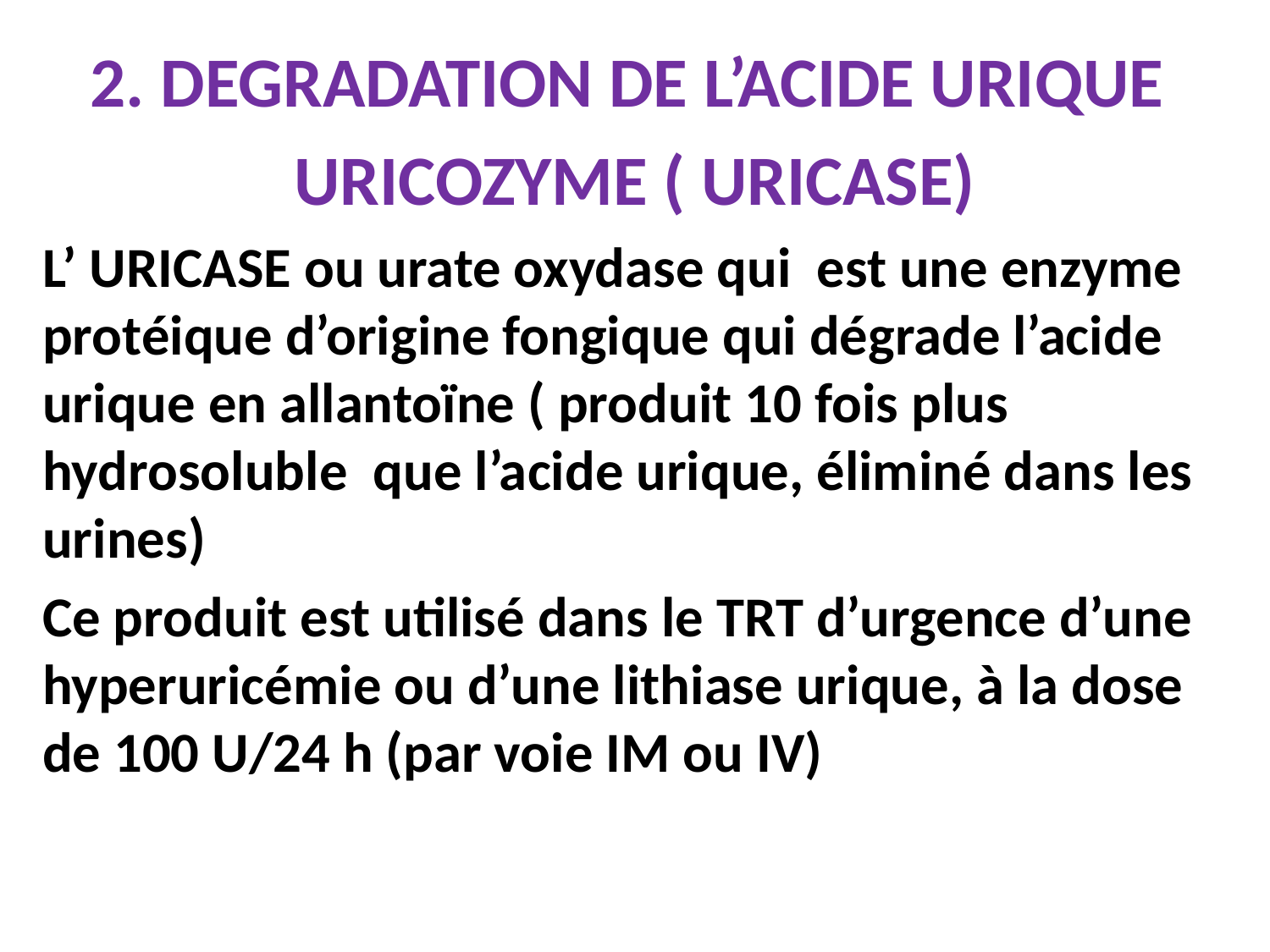

2. DEGRADATION DE L’ACIDE URIQUE
URICOZYME ( URICASE)
L’ URICASE ou urate oxydase qui  est une enzyme protéique d’origine fongique qui dégrade l’acide urique en allantoïne ( produit 10 fois plus hydrosoluble  que l’acide urique, éliminé dans les urines)
Ce produit est utilisé dans le TRT d’urgence d’une hyperuricémie ou d’une lithiase urique, à la dose de 100 U/24 h (par voie IM ou IV)